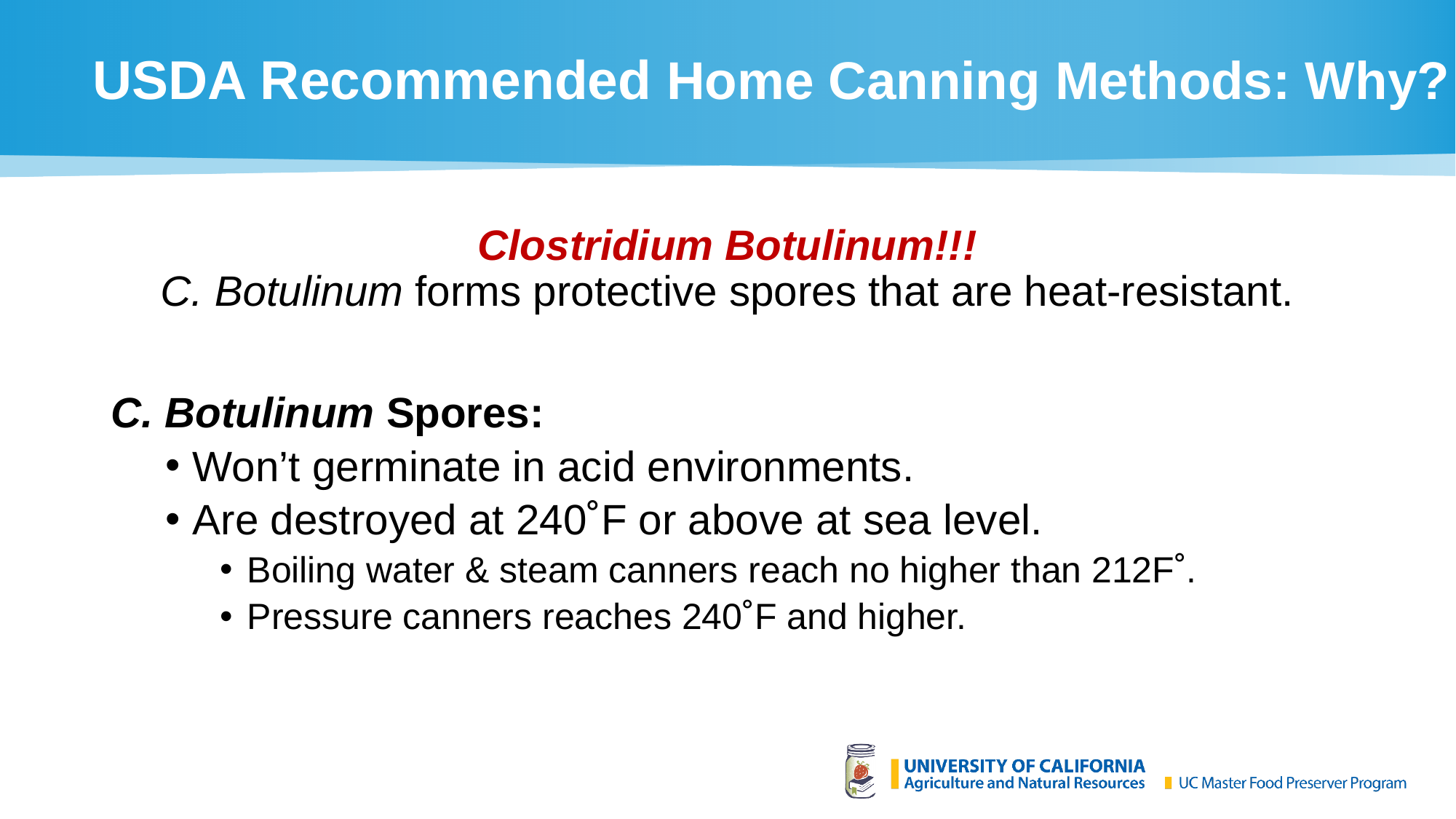

# USDA Recommended Home Canning Methods: Why?
Clostridium Botulinum!!!
C. Botulinum forms protective spores that are heat-resistant.

C. Botulinum Spores:
Won’t germinate in acid environments.
Are destroyed at 240˚F or above at sea level.
Boiling water & steam canners reach no higher than 212F˚.
Pressure canners reaches 240˚F and higher.